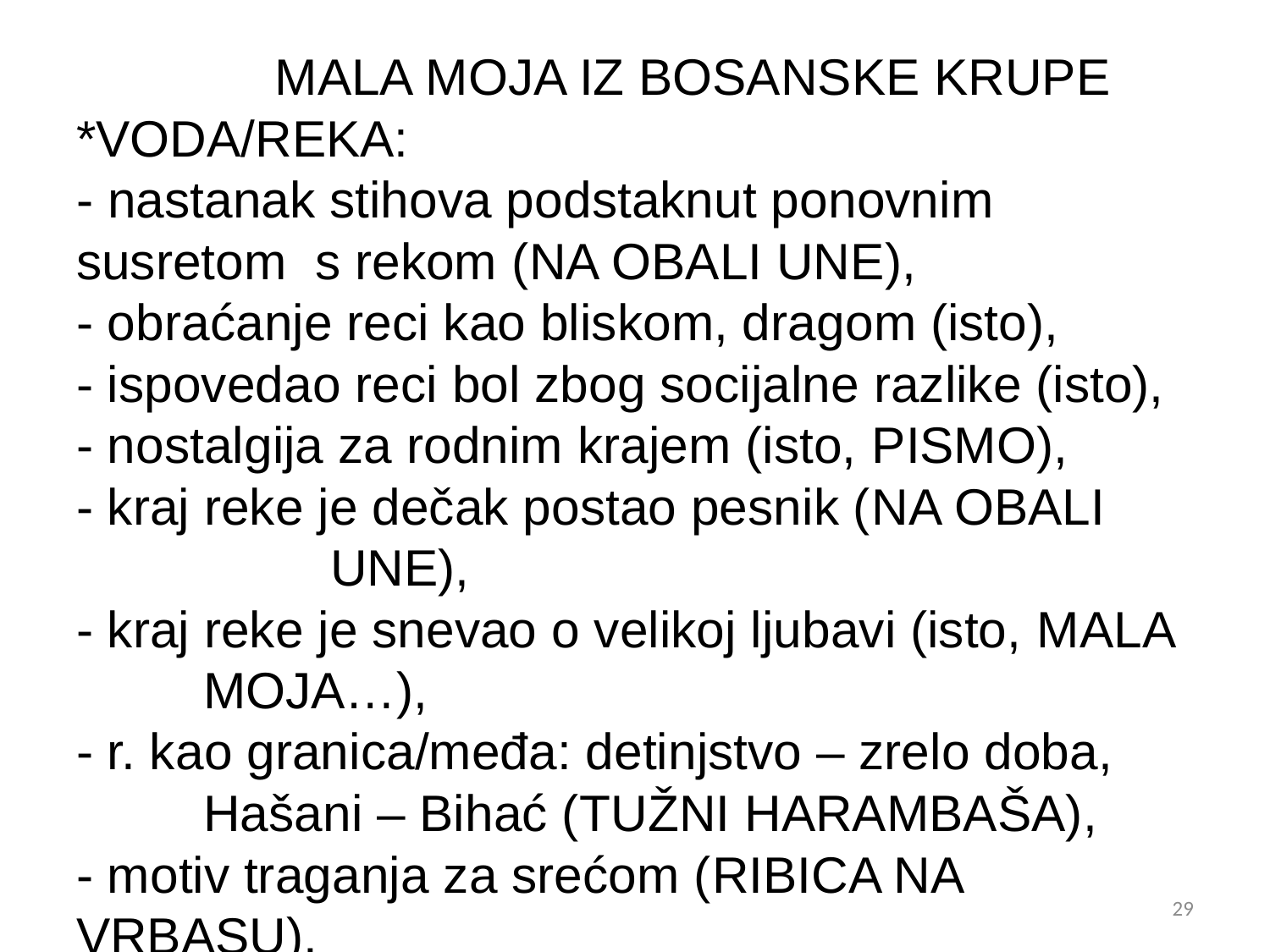

Mala moja iz Bosanske Krupe
*Voda/reka:
- nastanak stihova podstaknut ponovnim susretom  s rekom (Na obali Une),
- obraćanje reci kao bliskom, dragom (isto),
- ispovedao reci bol zbog socijalne razlike (isto),
- nostalgija za rodnim krajem (isto, Pismo),
- kraj reke je dečak postao pesnik (Na obali 		Une),
- kraj reke je snevao o velikoj ljubavi (isto, Mala 	moja…),
- r. kao granica/međa: detinjstvo – zrelo doba, 	Hašani – Bihać (Tužni harambaša),
- motiv traganja za srećom (Ribica na Vrbasu).
29